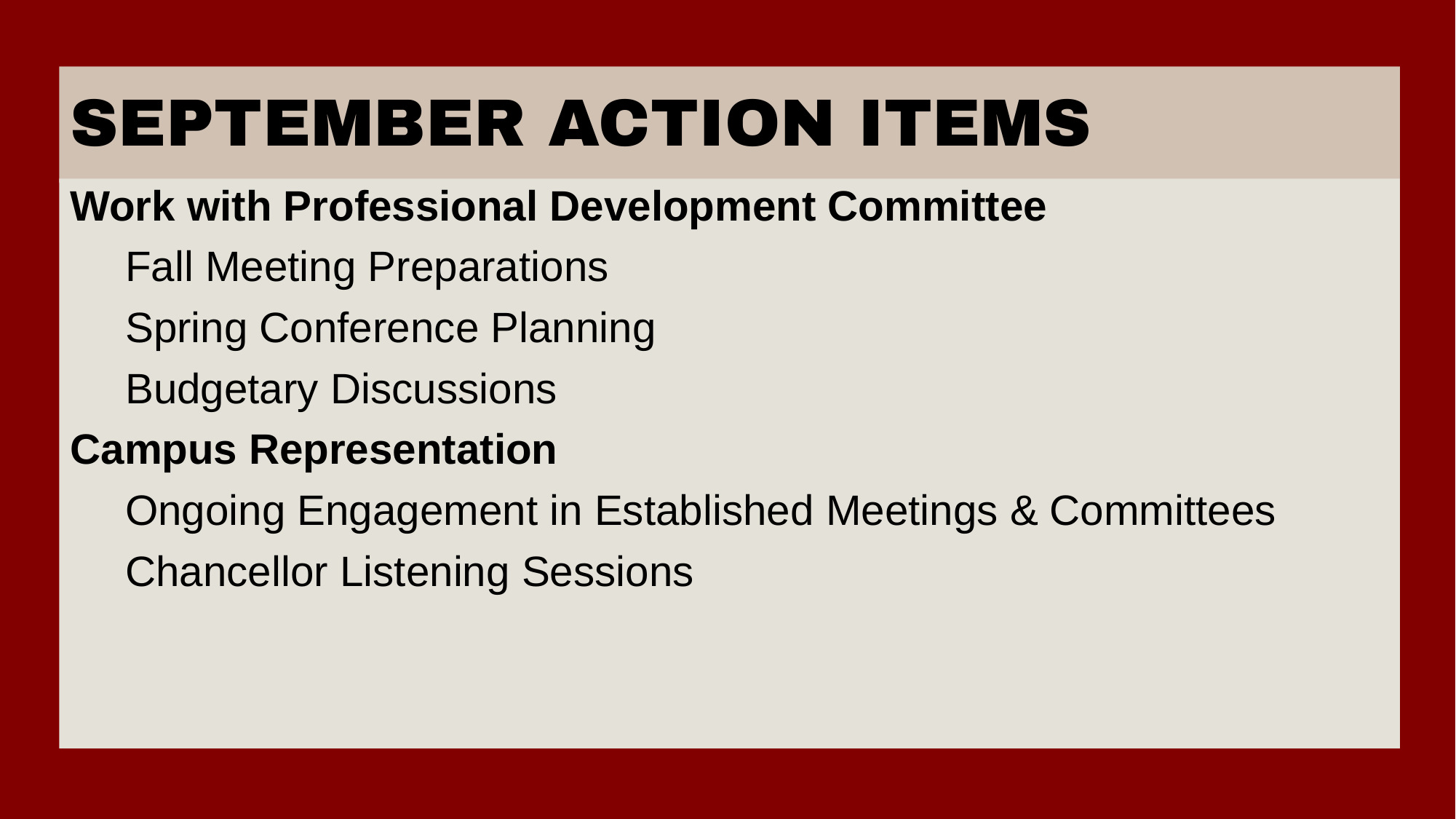

# SEPTEMBER ACTION ITEMS
Work with Professional Development Committee
Fall Meeting Preparations
Spring Conference Planning
Budgetary Discussions
Campus Representation
Ongoing Engagement in Established Meetings & Committees
Chancellor Listening Sessions